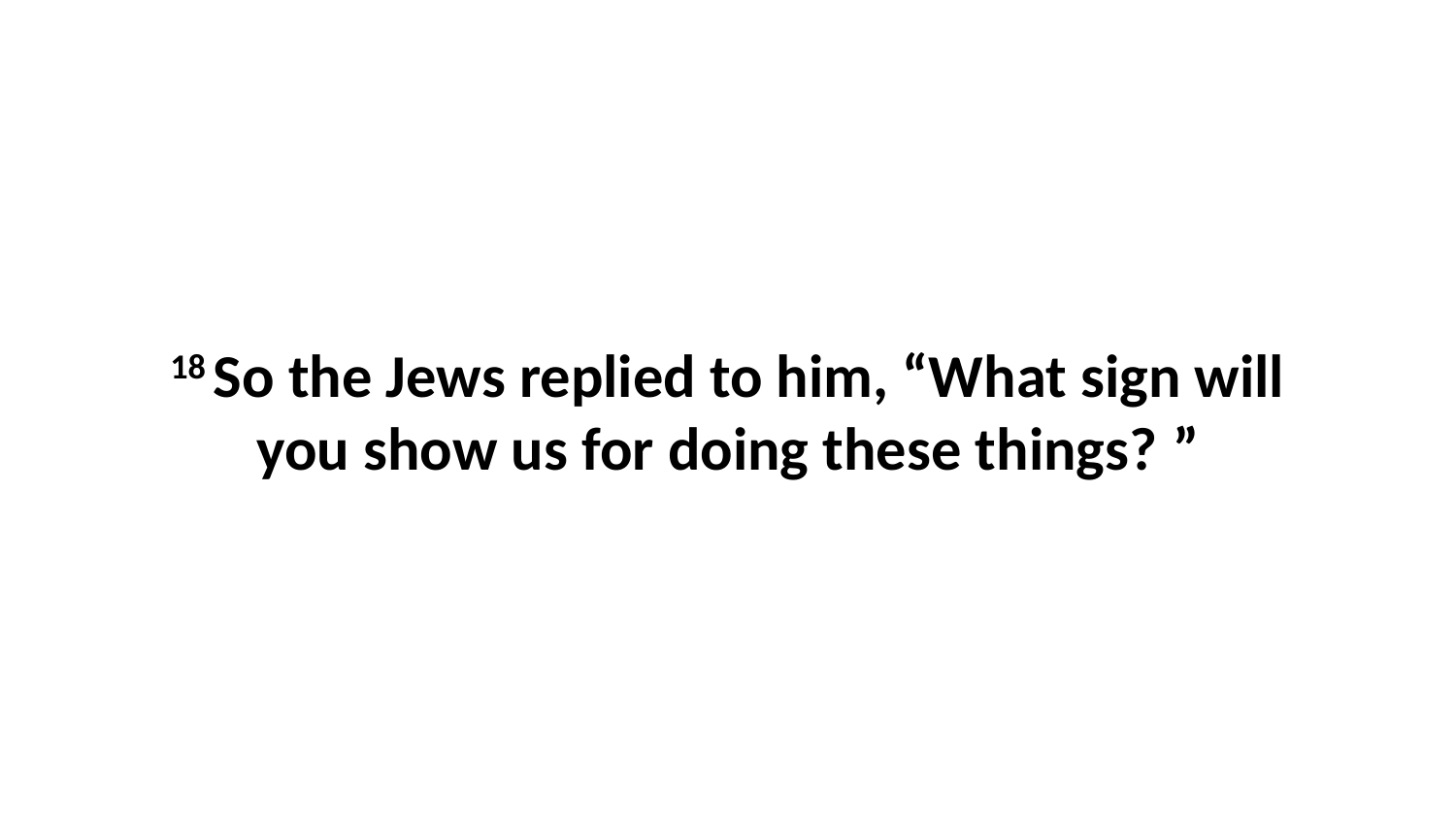

18 So the Jews replied to him, “What sign will you show us for doing these things? ”